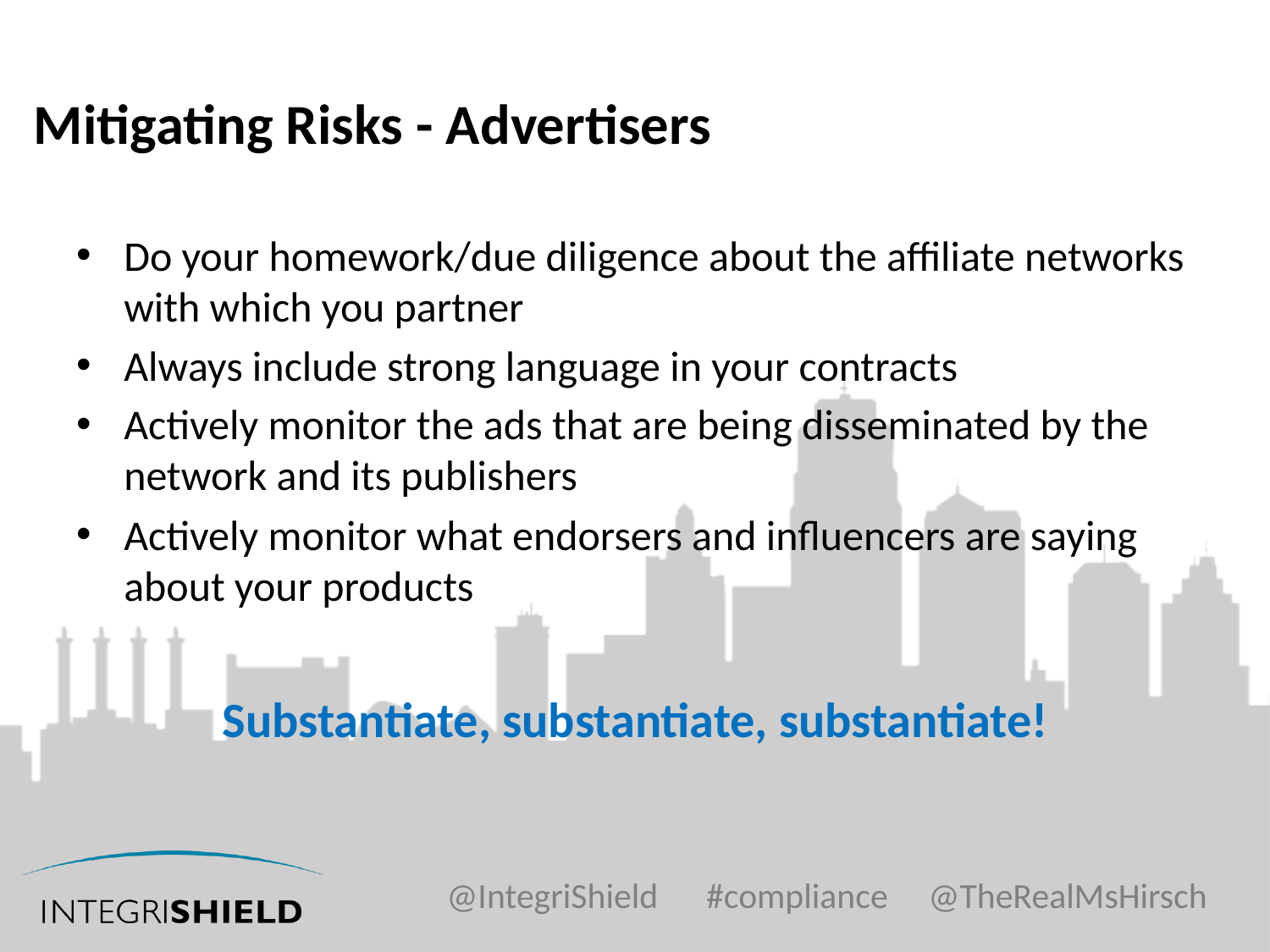

# Mitigating Risks - Advertisers
Do your homework/due diligence about the affiliate networks with which you partner
Always include strong language in your contracts
Actively monitor the ads that are being disseminated by the network and its publishers
Actively monitor what endorsers and influencers are saying about your products

Substantiate, substantiate, substantiate!